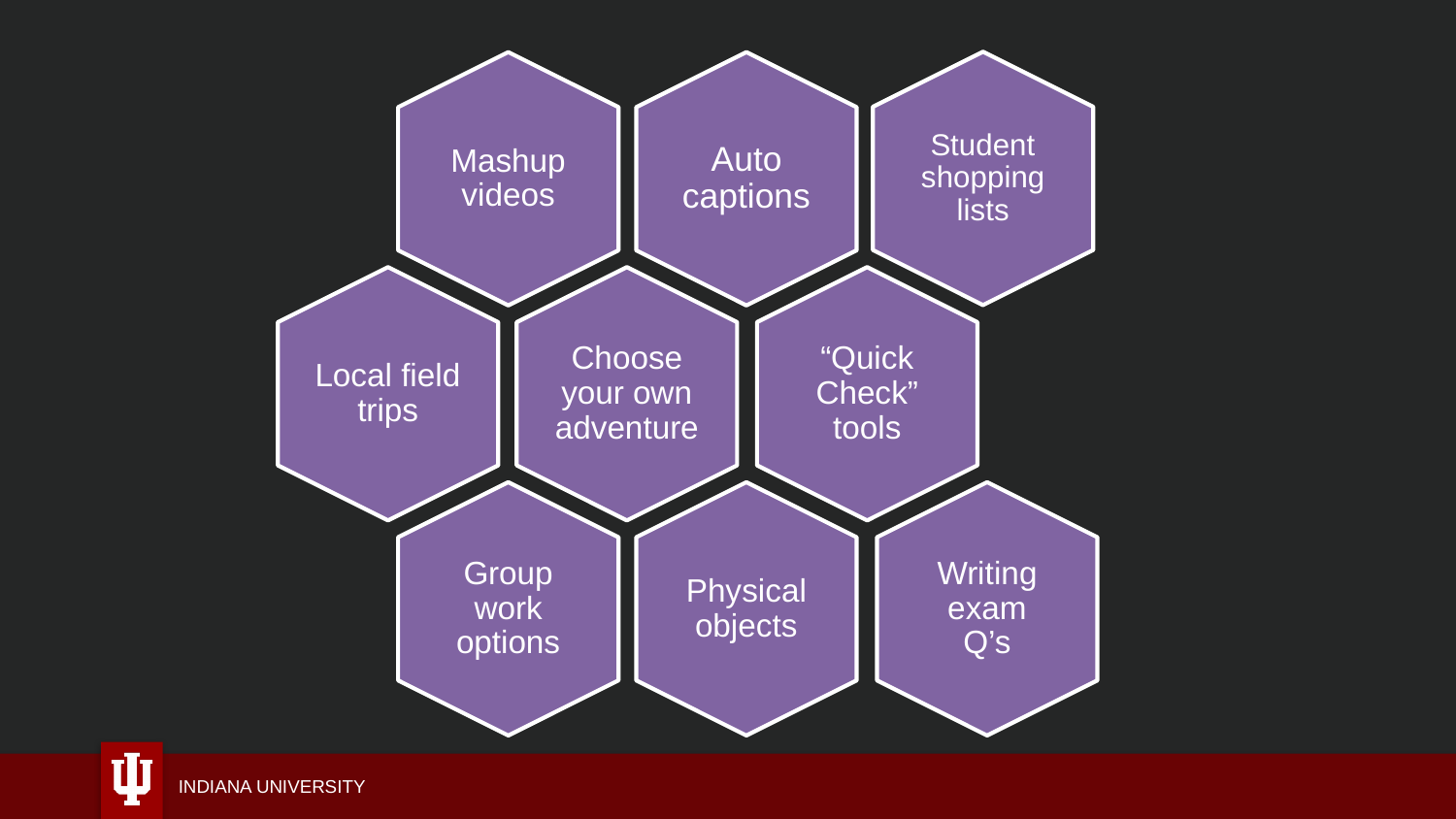

Auto captions
Mashup videos
Choose your own adventure
Local field trips
Physical objects
Group work options
“Quick Check” tools

Student shopping lists

Writing exam Q’s